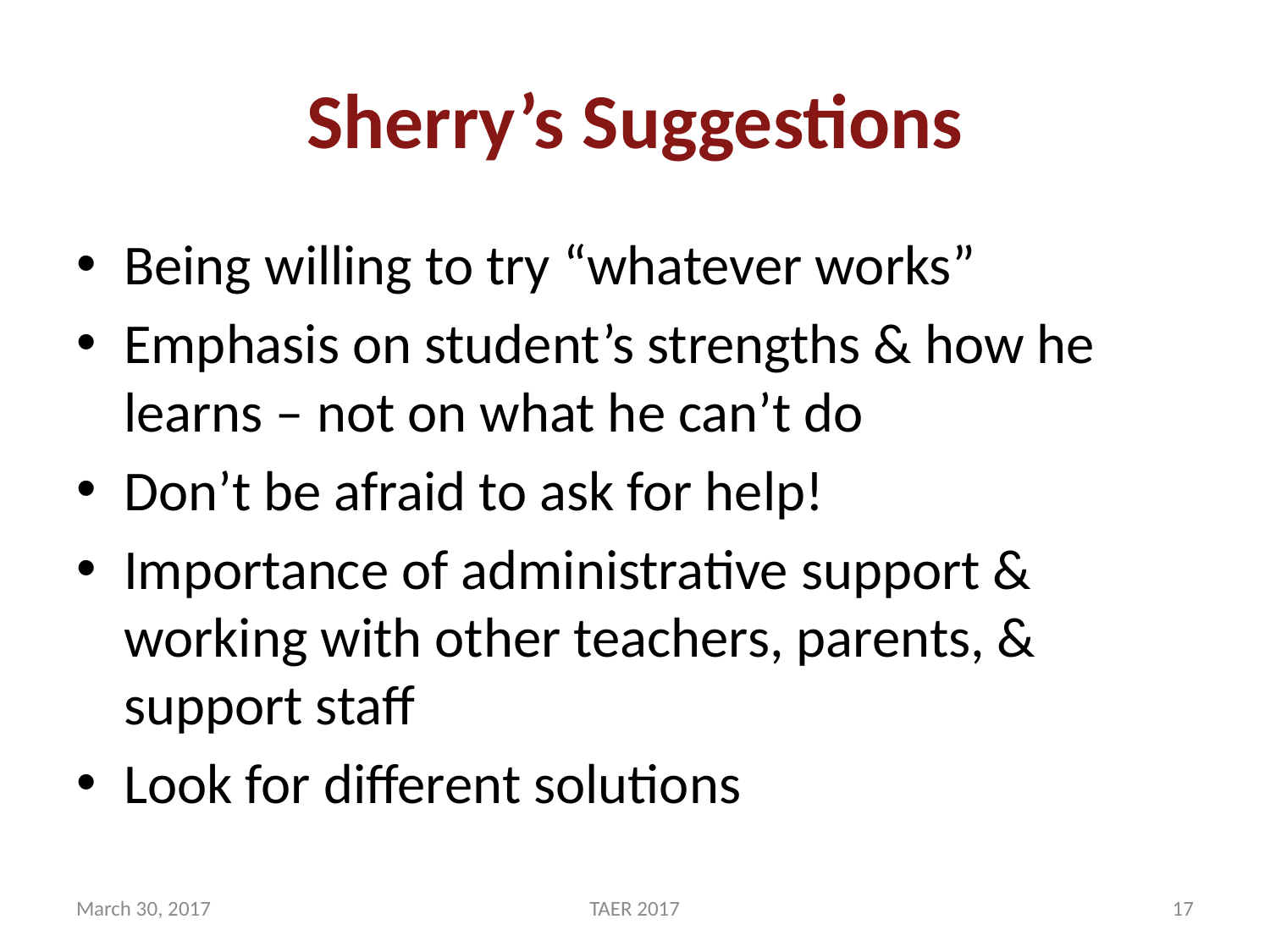

# Sherry’s Suggestions
Being willing to try “whatever works”
Emphasis on student’s strengths & how he learns – not on what he can’t do
Don’t be afraid to ask for help!
Importance of administrative support & working with other teachers, parents, & support staff
Look for different solutions
March 30, 2017
TAER 2017
17